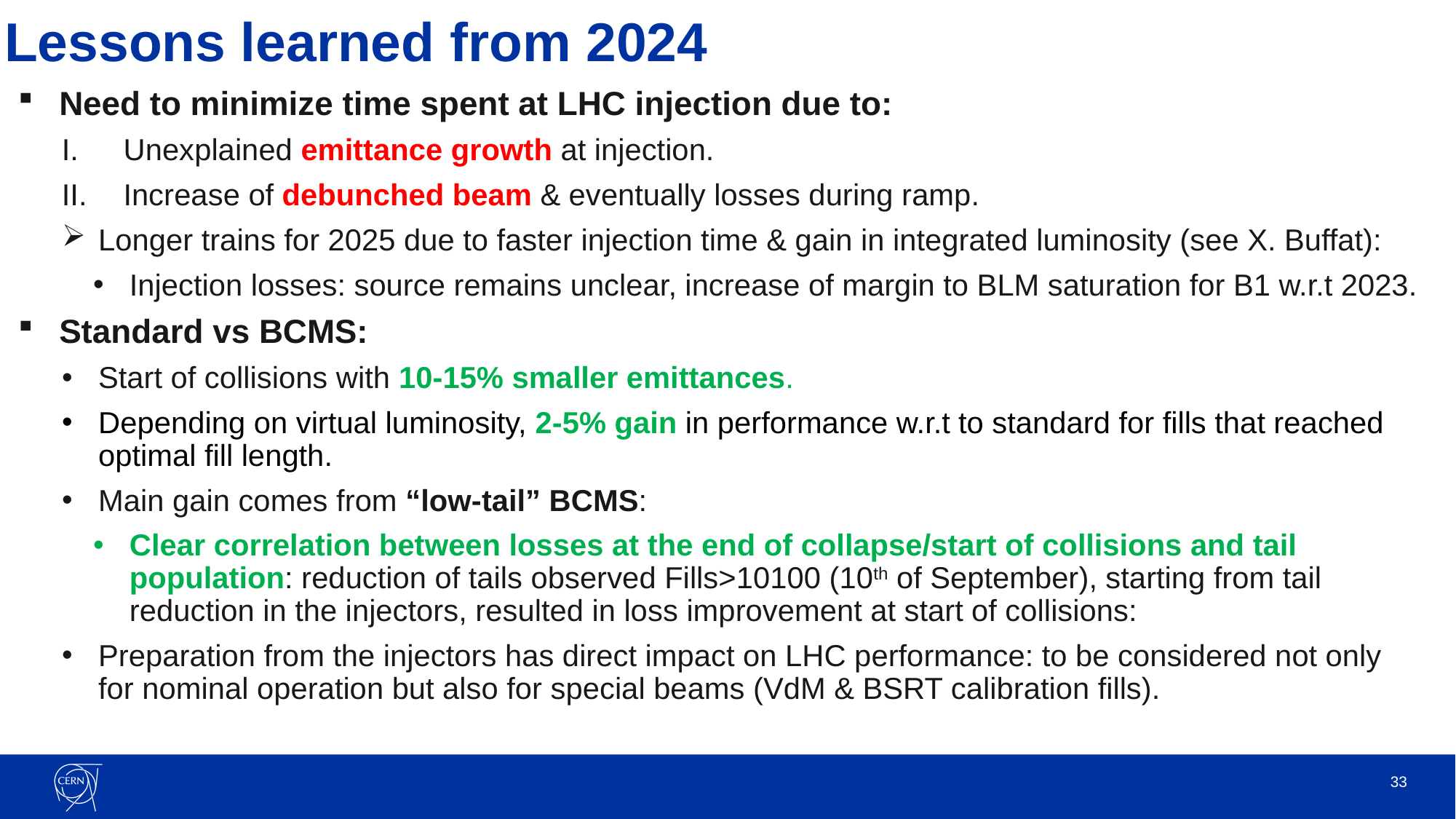

# Lessons learned from 2024
Need to minimize time spent at LHC injection due to:
Unexplained emittance growth at injection.
Increase of debunched beam & eventually losses during ramp.
Longer trains for 2025 due to faster injection time & gain in integrated luminosity (see X. Buffat):
Injection losses: source remains unclear, increase of margin to BLM saturation for B1 w.r.t 2023.
Standard vs BCMS:
Start of collisions with 10-15% smaller emittances.
Depending on virtual luminosity, 2-5% gain in performance w.r.t to standard for fills that reached optimal fill length.
Main gain comes from “low-tail” BCMS:
Clear correlation between losses at the end of collapse/start of collisions and tail population: reduction of tails observed Fills>10100 (10th of September), starting from tail reduction in the injectors, resulted in loss improvement at start of collisions:
Preparation from the injectors has direct impact on LHC performance: to be considered not only for nominal operation but also for special beams (VdM & BSRT calibration fills).

33